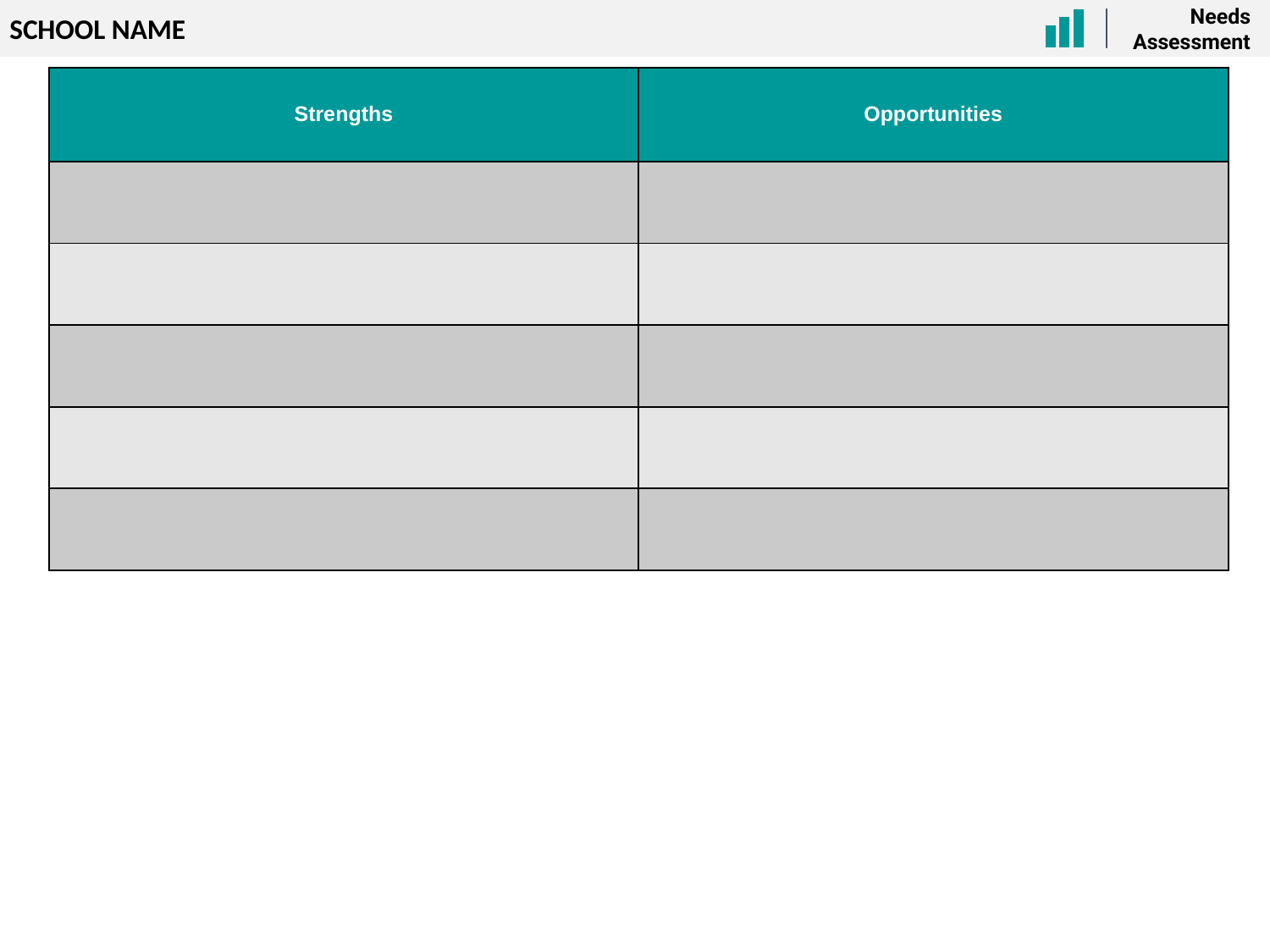

Needs Assessment

SCHOOL NAME

| Strengths | Opportunities |
| --- | --- |
|  |  |
|  |  |
|  |  |
|  |  |
|  |  |